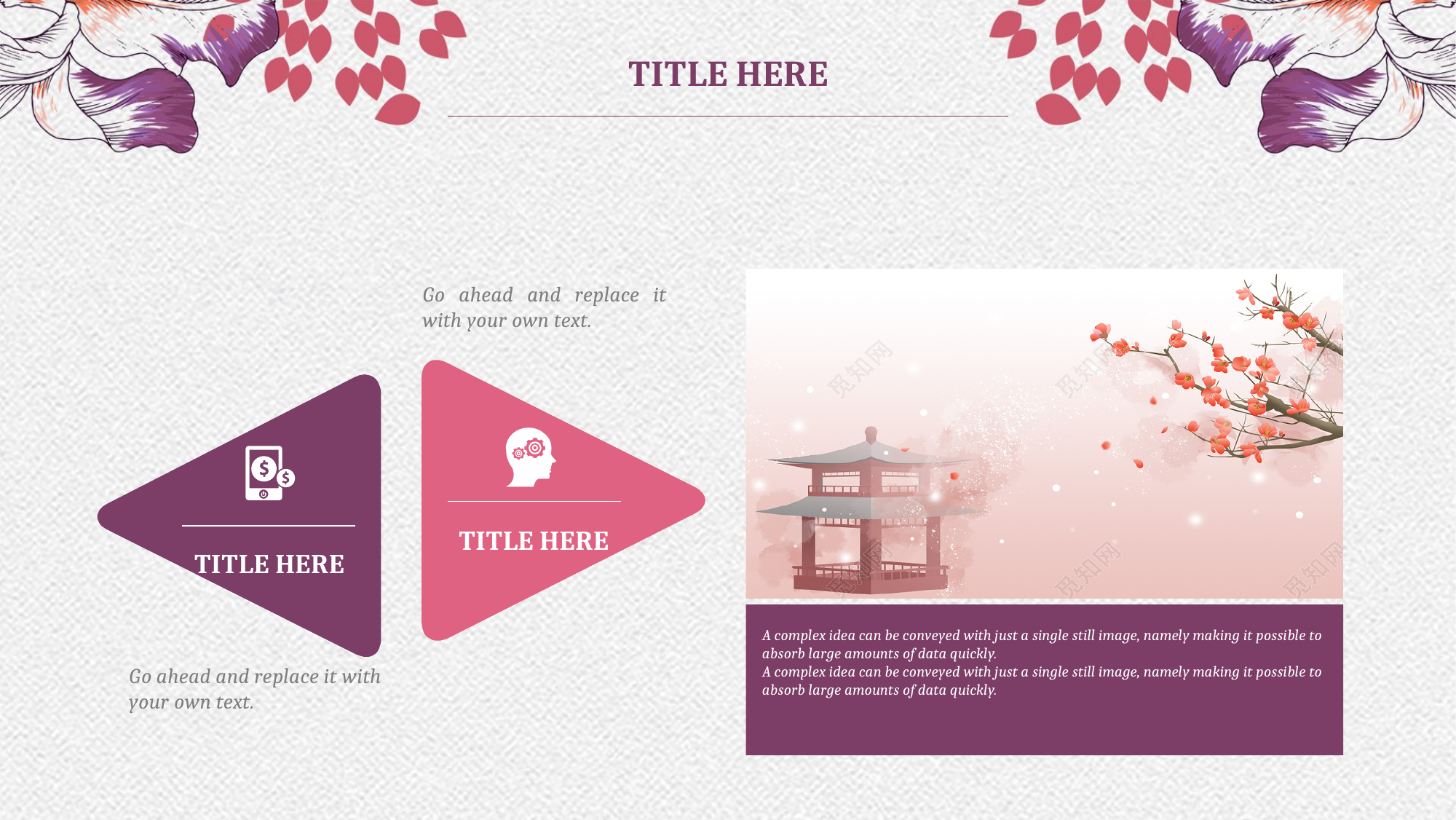

TITLE HERE

A complex idea can be conveyed with just a single still image, namely making it possible to absorb large amounts of data quickly.
A complex idea can be conveyed with just a single still image, namely making it possible to absorb large amounts of data quickly.

Go ahead and replace it with your own text.

TITLE HERE
TITLE HERE
Go ahead and replace it with your own text.